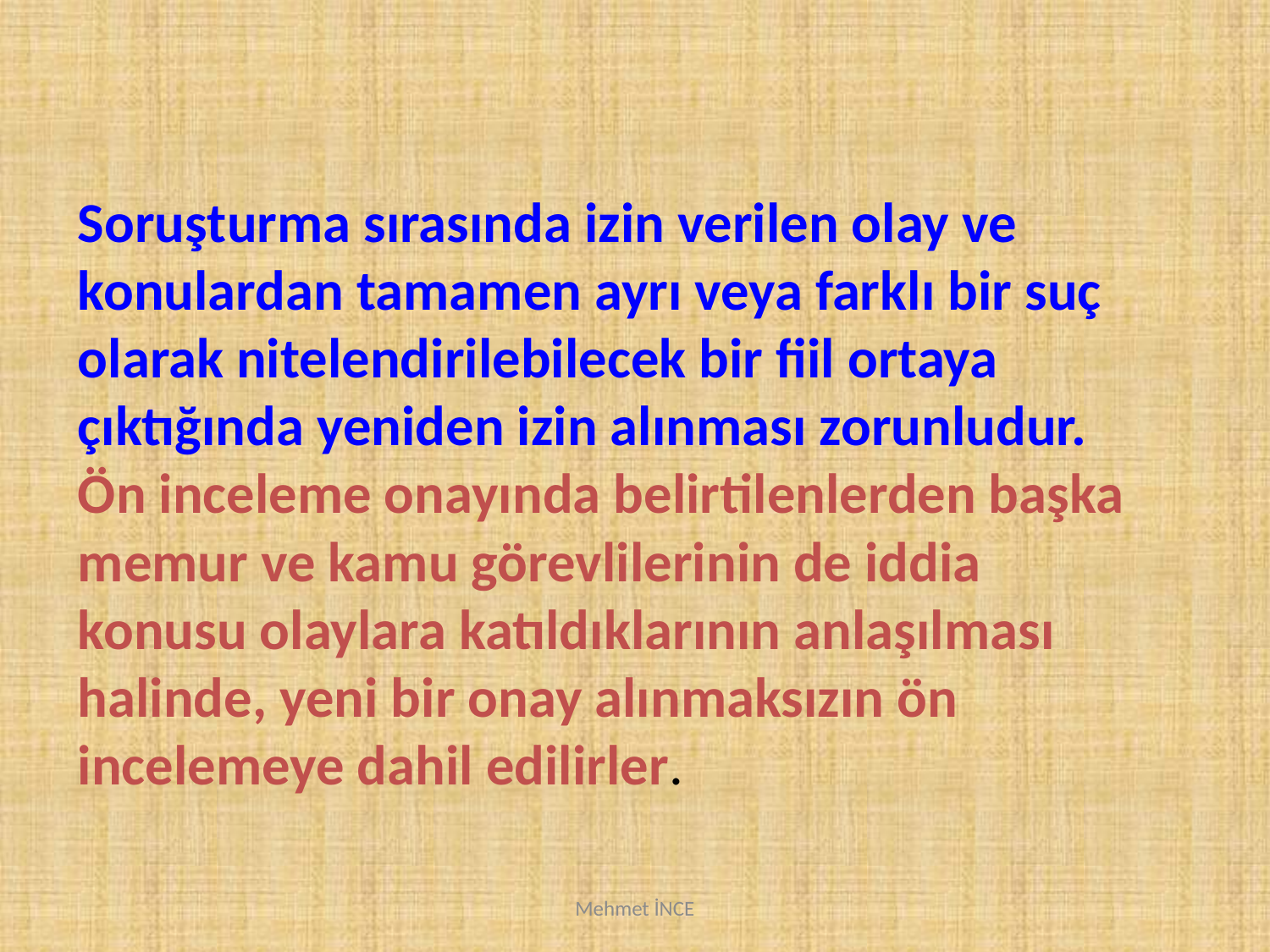

Soruşturma sırasında izin verilen olay ve konulardan tamamen ayrı veya farklı bir suç olarak nitelendirilebilecek bir fiil ortaya çıktığında yeniden izin alınması zorunludur.
Ön inceleme onayında belirtilenlerden başka memur ve kamu görevlilerinin de iddia konusu olaylara katıldıklarının anlaşılması halinde, yeni bir onay alınmaksızın ön incelemeye dahil edilirler.
Mehmet İNCE